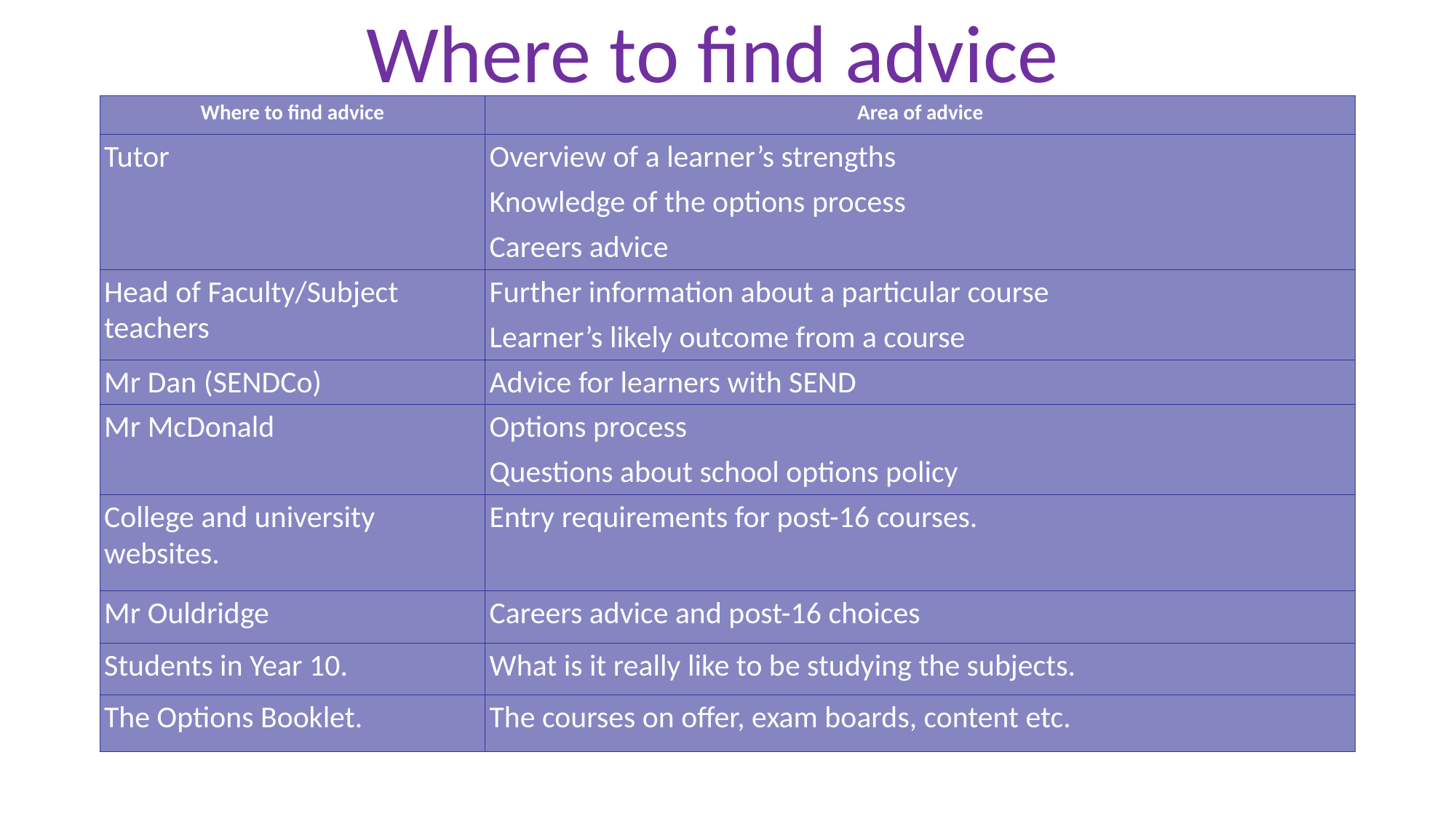

Where to find advice
| Where to find advice | Area of advice |
| --- | --- |
| Tutor | Overview of a learner’s strengths Knowledge of the options process Careers advice |
| Head of Faculty/Subject teachers | Further information about a particular course Learner’s likely outcome from a course |
| Mr Dan (SENDCo) | Advice for learners with SEND |
| Mr McDonald | Options process Questions about school options policy |
| College and university websites. | Entry requirements for post-16 courses. |
| Mr Ouldridge | Careers advice and post-16 choices |
| Students in Year 10. | What is it really like to be studying the subjects. |
| The Options Booklet. | The courses on offer, exam boards, content etc. |